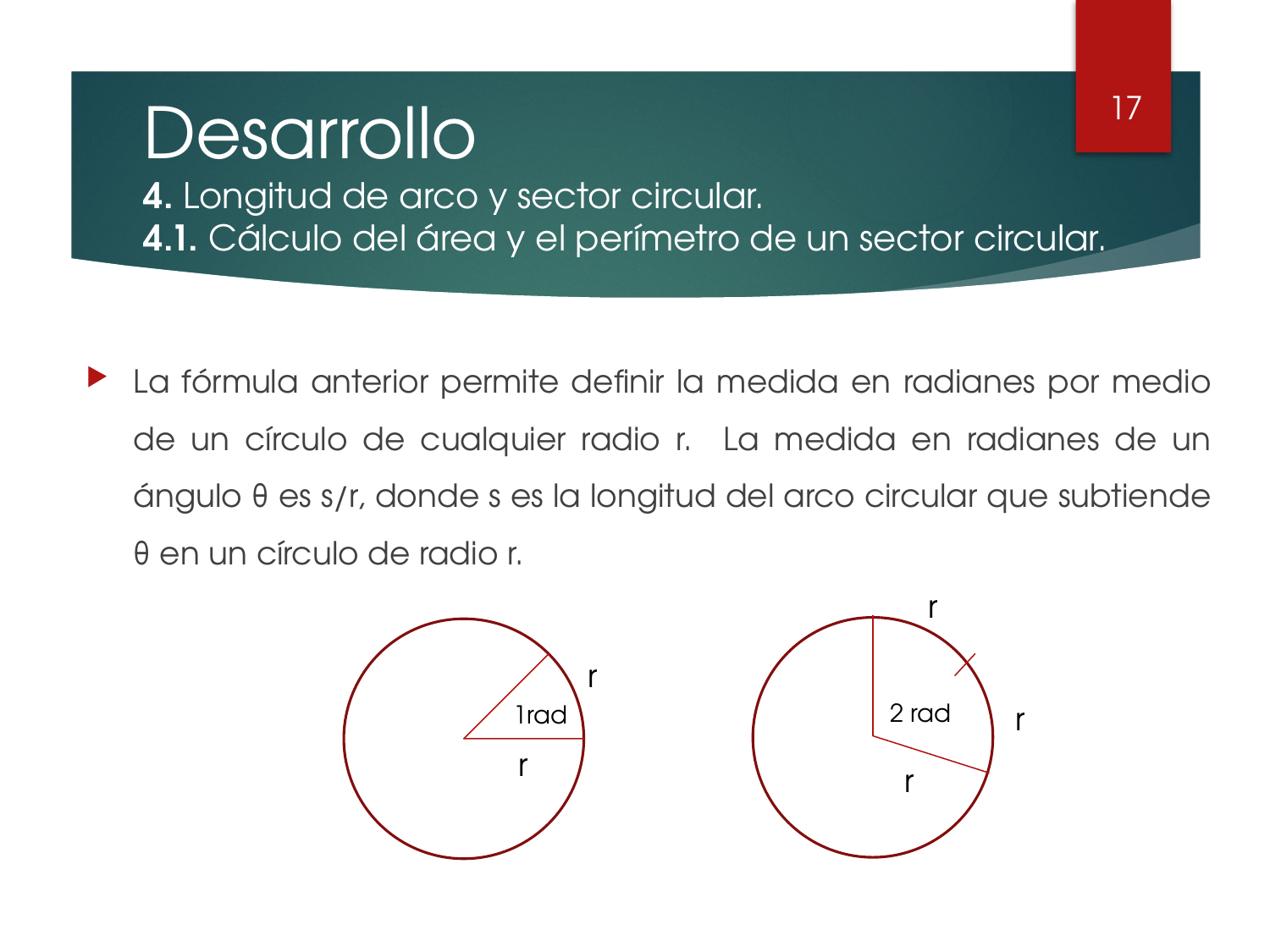

17
Desarrollo
4. Longitud de arco y sector circular.
4.1. Cálculo del área y el perímetro de un sector circular.
La fórmula anterior permite definir la medida en radianes por medio de un círculo de cualquier radio r.  La medida en radianes de un ángulo θ es s/r, donde s es la longitud del arco circular que subtiende θ en un círculo de radio r.
r

r
2 rad
1rad
r
r
r